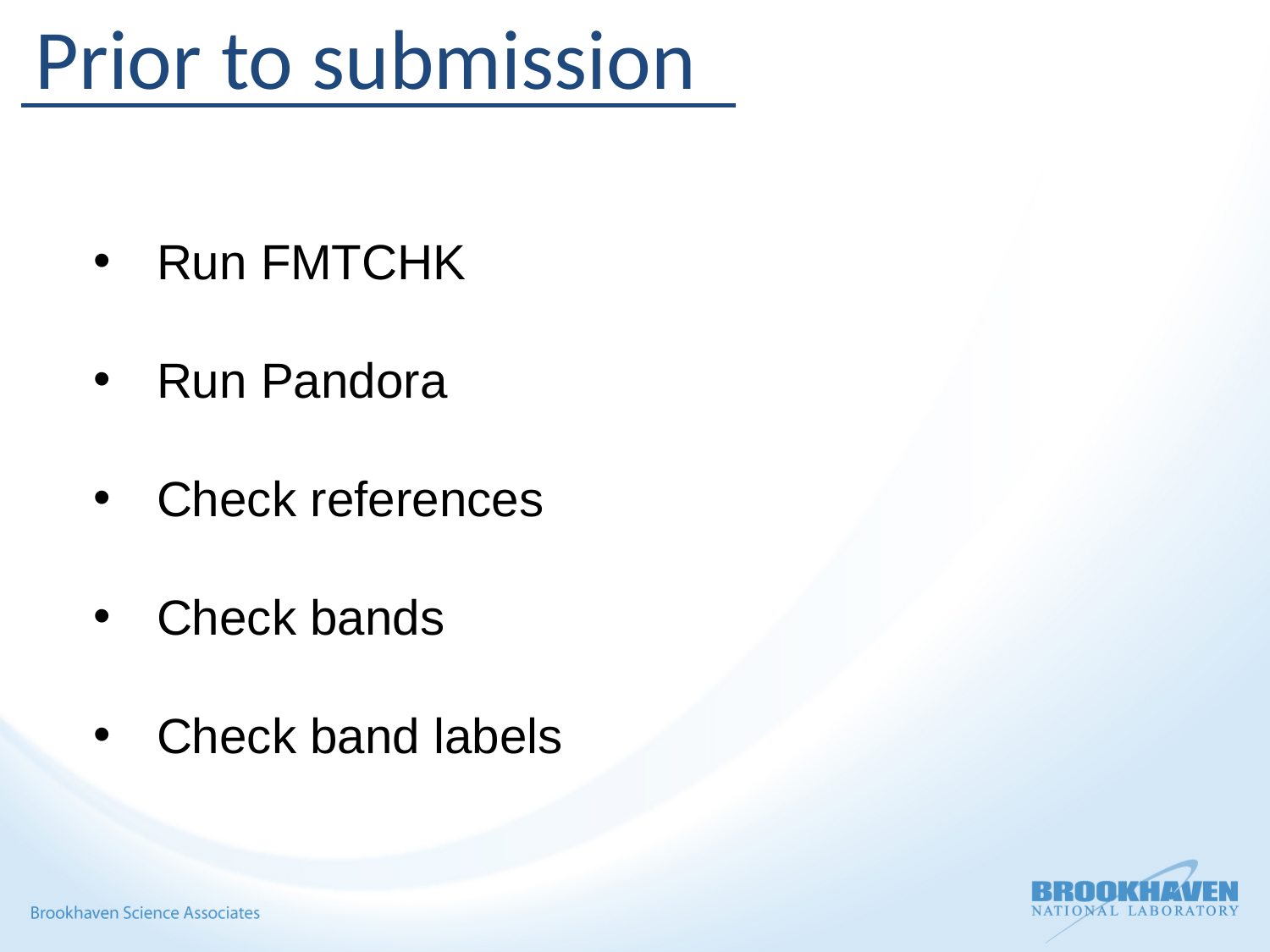

Prior to submission
Run FMTCHK
Run Pandora
Check references
Check bands
Check band labels